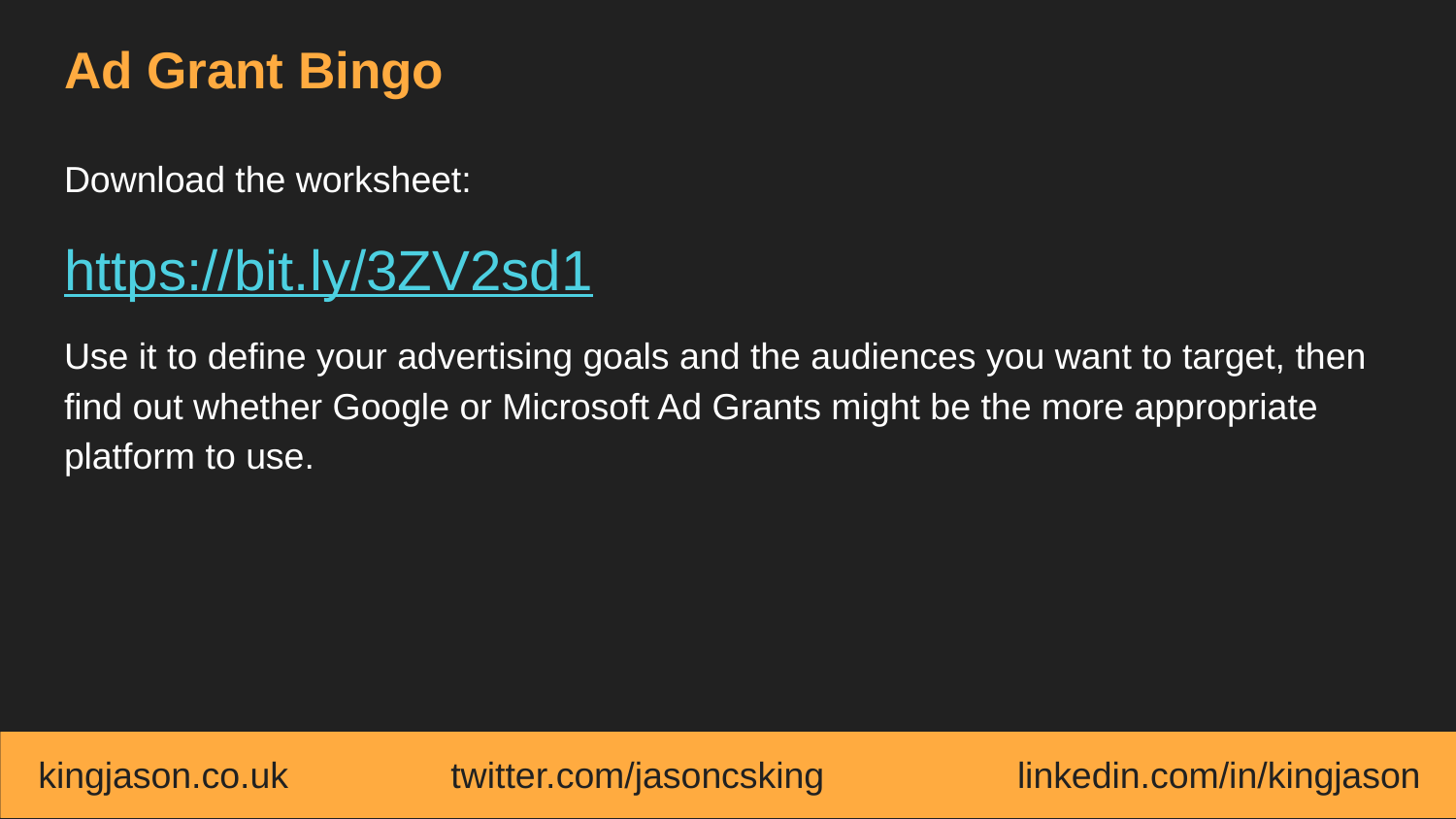

# Ad Grant Bingo
Download the worksheet:
https://bit.ly/3ZV2sd1
Use it to define your advertising goals and the audiences you want to target, then find out whether Google or Microsoft Ad Grants might be the more appropriate platform to use.